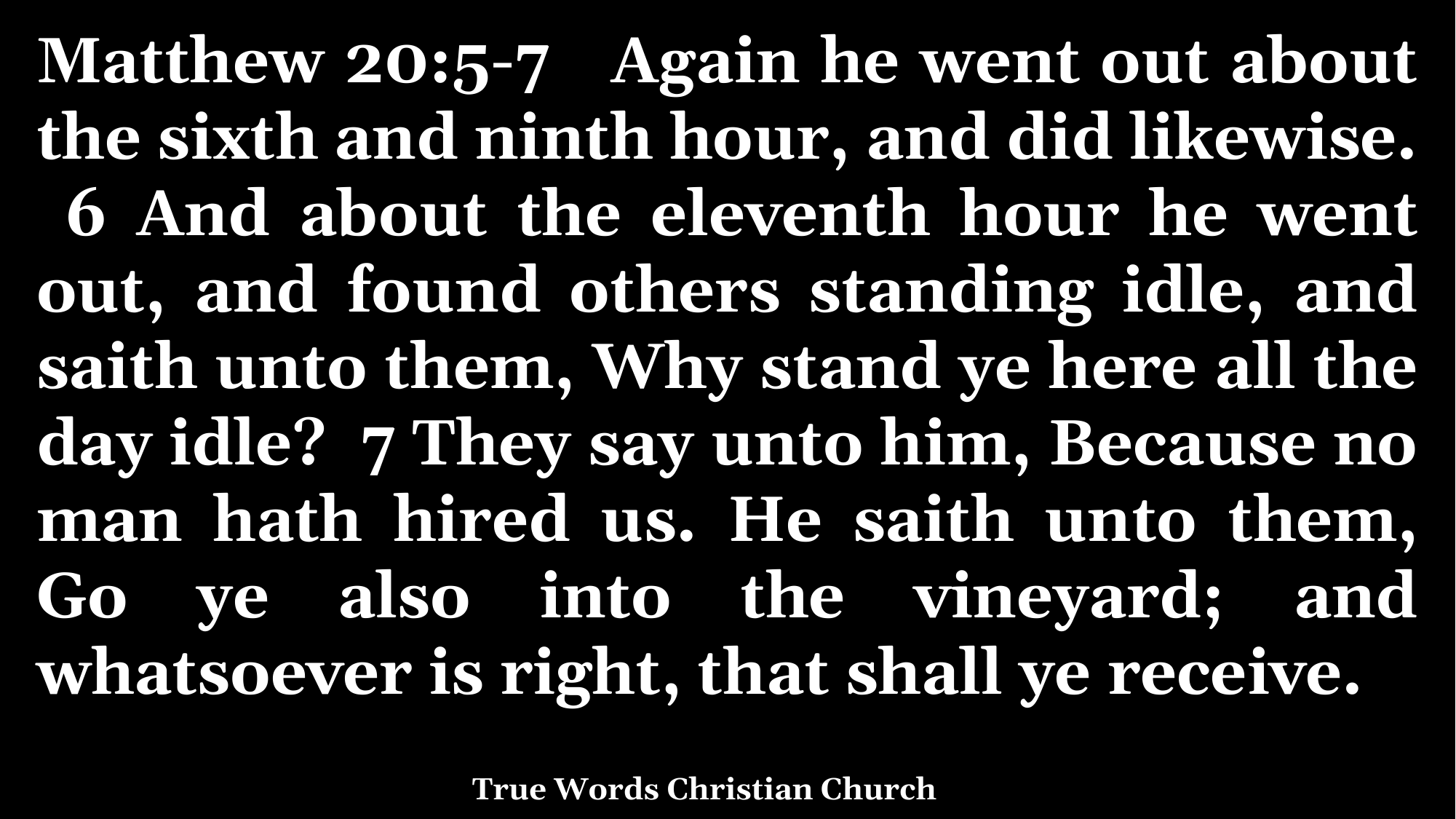

Matthew 20:5-7   Again he went out about the sixth and ninth hour, and did likewise.  6 And about the eleventh hour he went out, and found others standing idle, and saith unto them, Why stand ye here all the day idle?  7 They say unto him, Because no man hath hired us. He saith unto them, Go ye also into the vineyard; and whatsoever is right, that shall ye receive.
True Words Christian Church